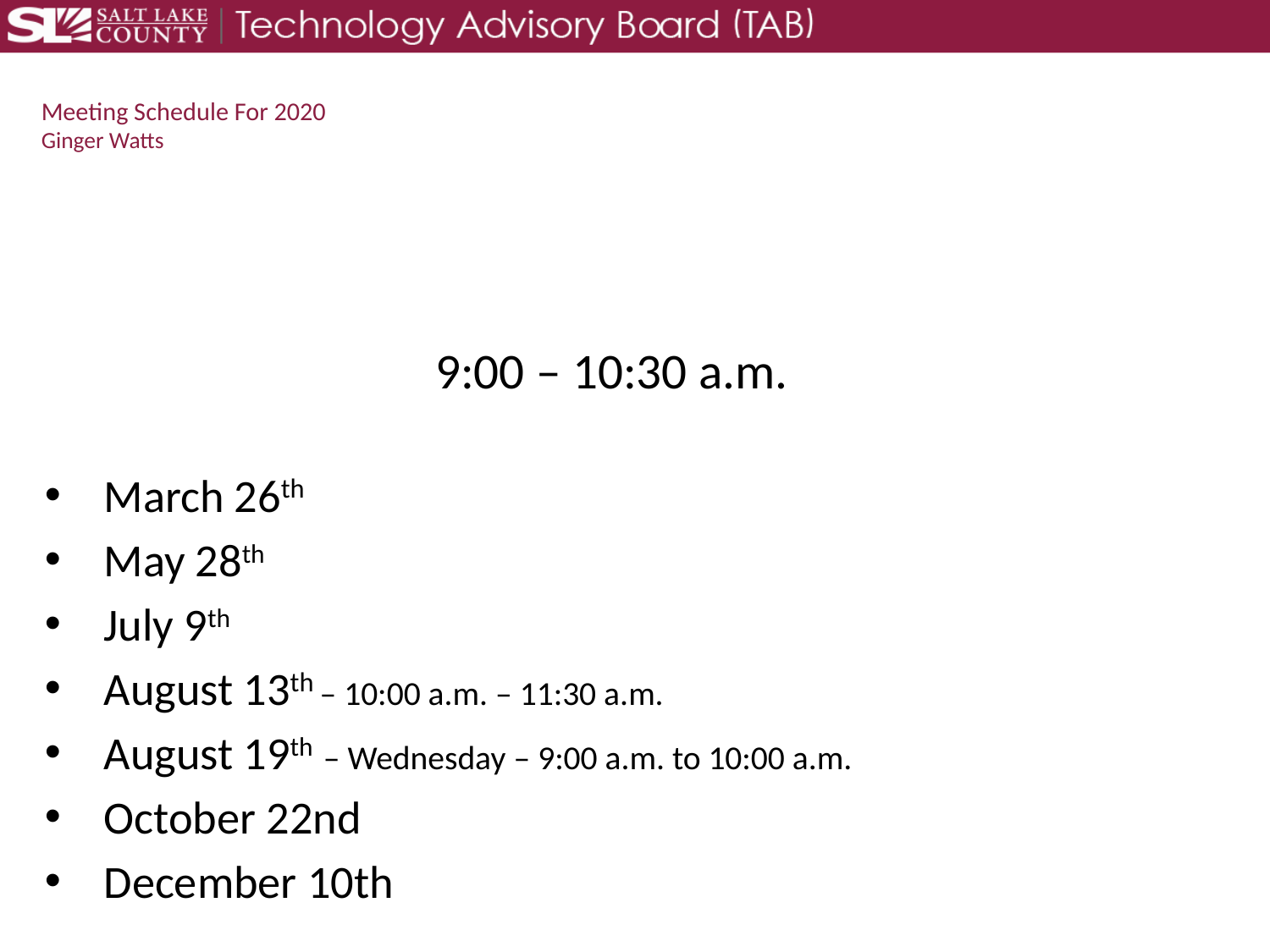

17
# Meeting Schedule For 2020 Ginger Watts
9:00 – 10:30 a.m.

March 26th
May 28th
July 9th
August 13th – 10:00 a.m. – 11:30 a.m.
August 19th – Wednesday – 9:00 a.m. to 10:00 a.m.
October 22nd
December 10th